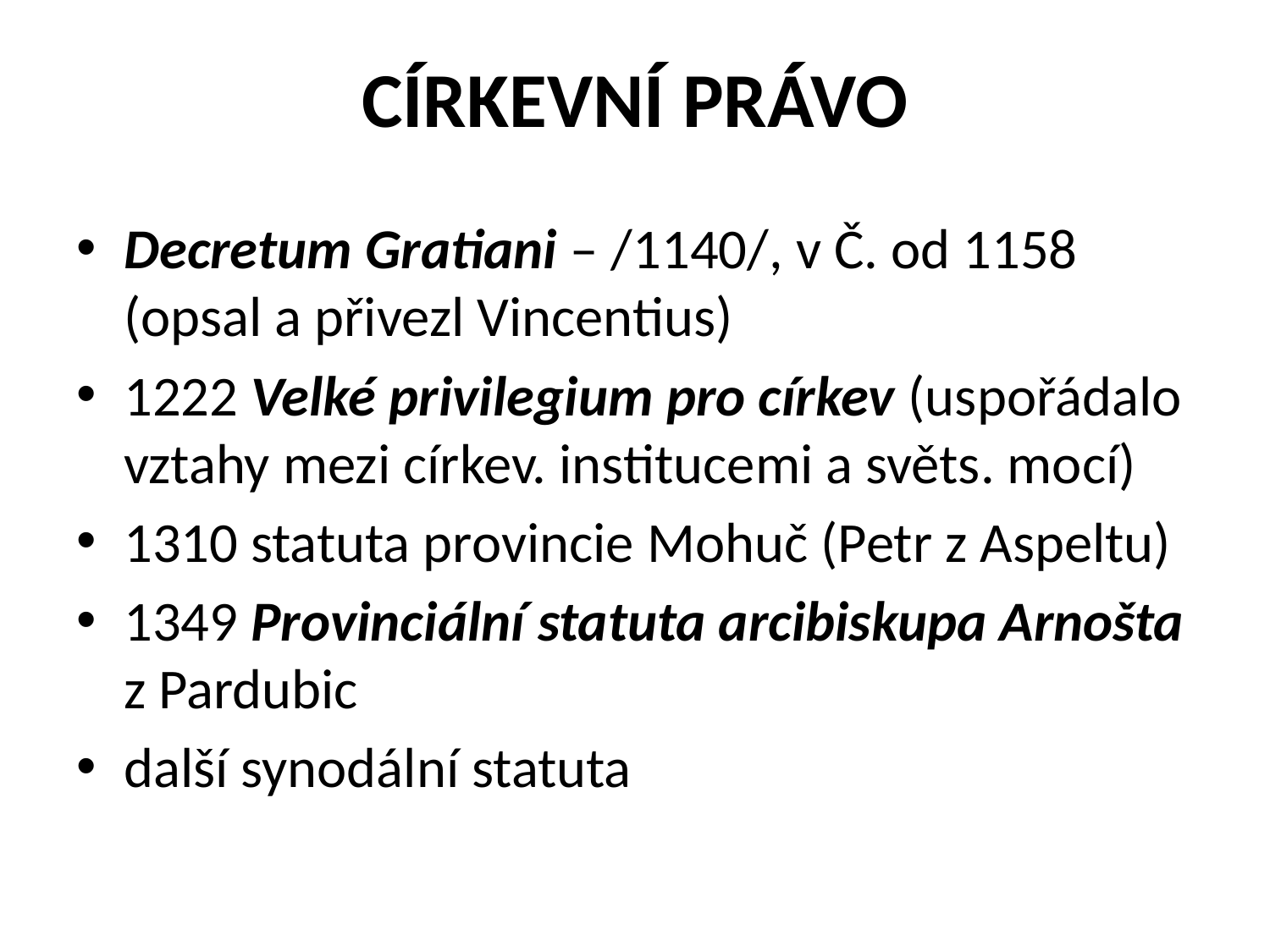

# CÍRKEVNÍ PRÁVO
Decretum Gratiani – /1140/, v Č. od 1158 (opsal a přivezl Vincentius)
1222 Velké privilegium pro církev (uspořádalo vztahy mezi církev. institucemi a světs. mocí)
1310 statuta provincie Mohuč (Petr z Aspeltu)
1349 Provinciální statuta arcibiskupa Arnošta z Pardubic
další synodální statuta